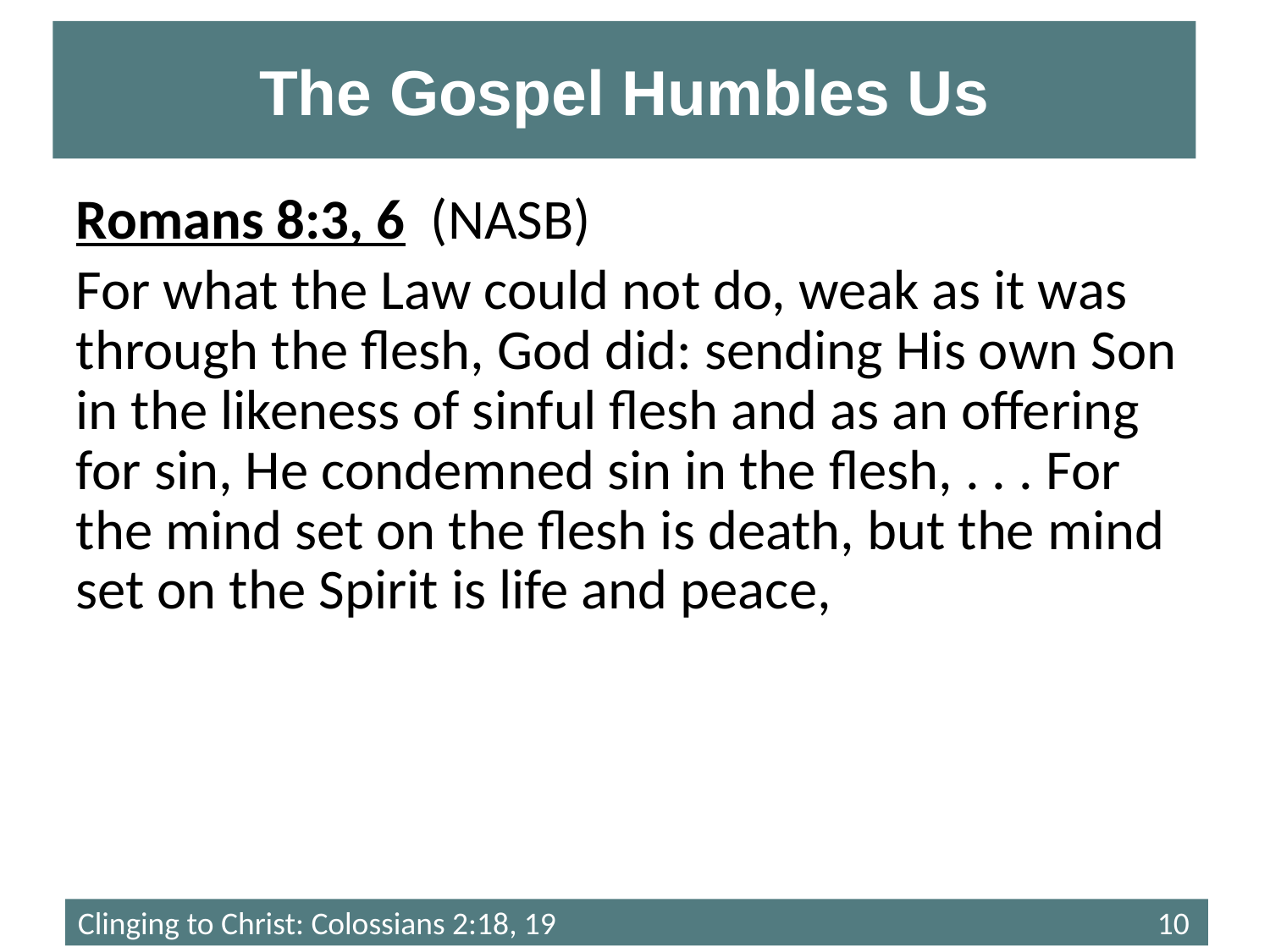

# The Gospel Humbles Us
Romans 8:3, 6  (NASB)
For what the Law could not do, weak as it was through the flesh, God did: sending His own Son in the likeness of sinful flesh and as an offering for sin, He condemned sin in the flesh, . . . For the mind set on the flesh is death, but the mind set on the Spirit is life and peace,